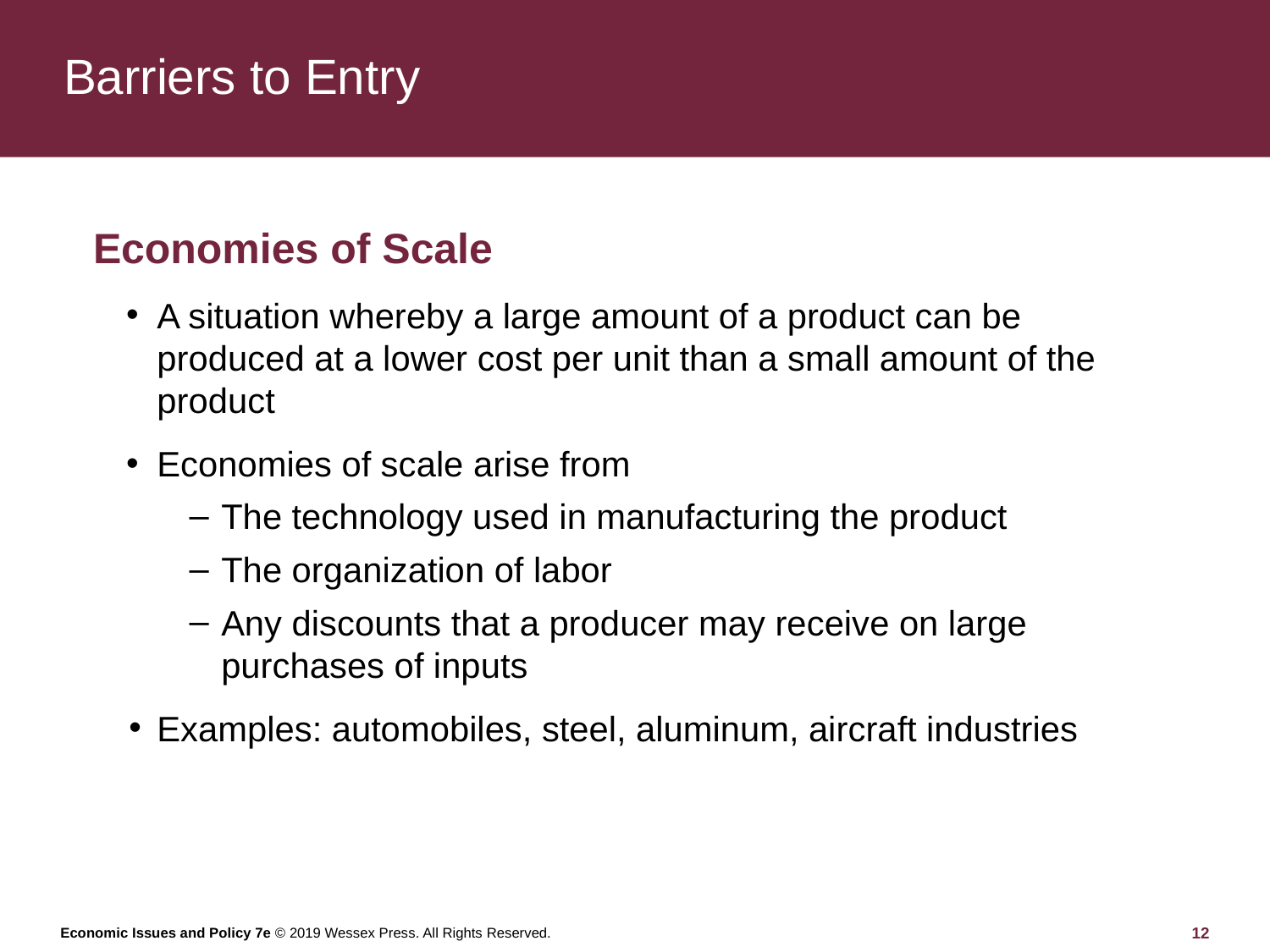

# Barriers to Entry
Economies of Scale
A situation whereby a large amount of a product can be produced at a lower cost per unit than a small amount of the product
Economies of scale arise from
The technology used in manufacturing the product
The organization of labor
Any discounts that a producer may receive on large purchases of inputs
Examples: automobiles, steel, aluminum, aircraft industries